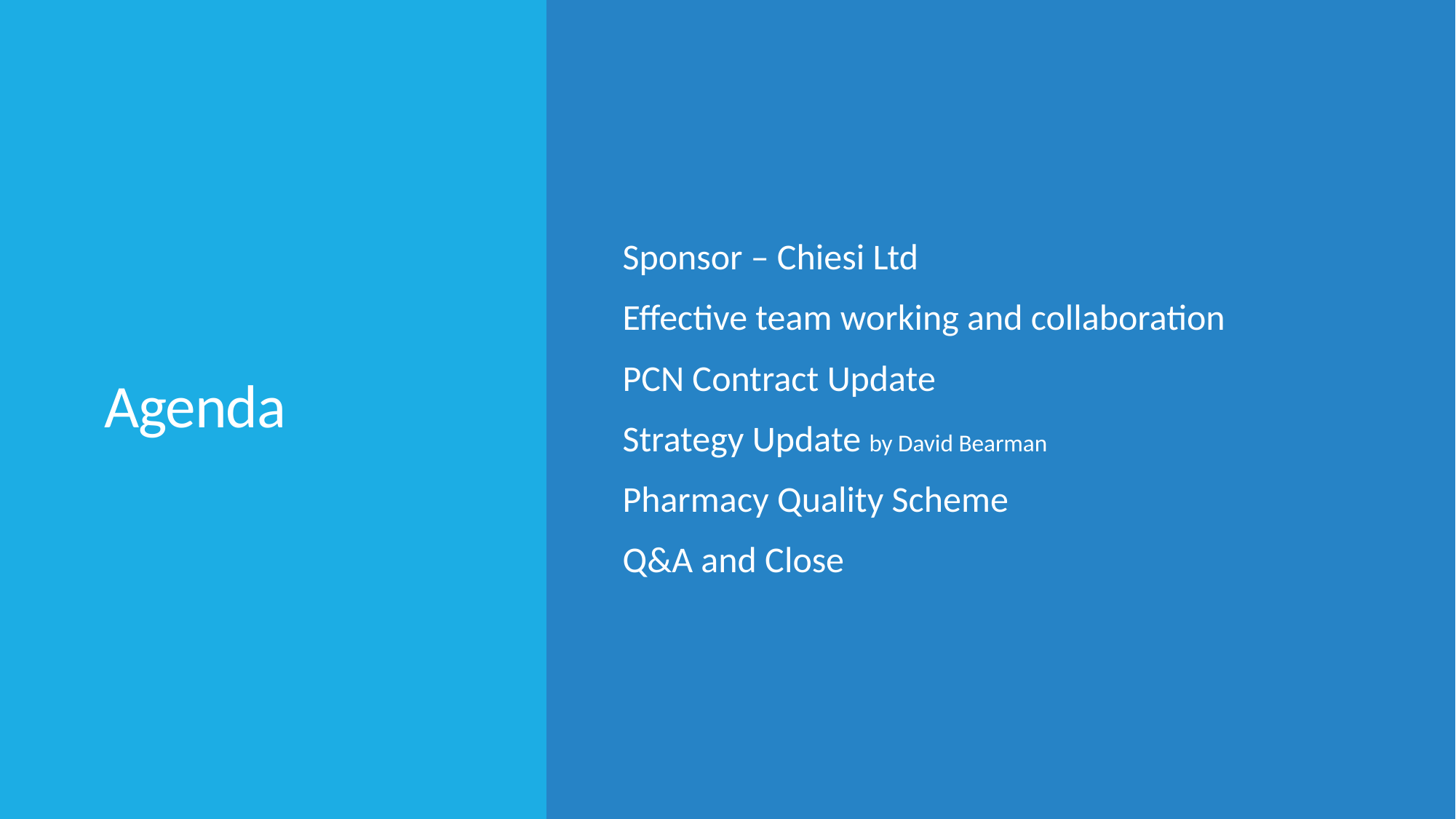

# Agenda
Sponsor – Chiesi Ltd
Effective team working and collaboration
PCN Contract Update
Strategy Update by David Bearman
Pharmacy Quality Scheme
Q&A and Close